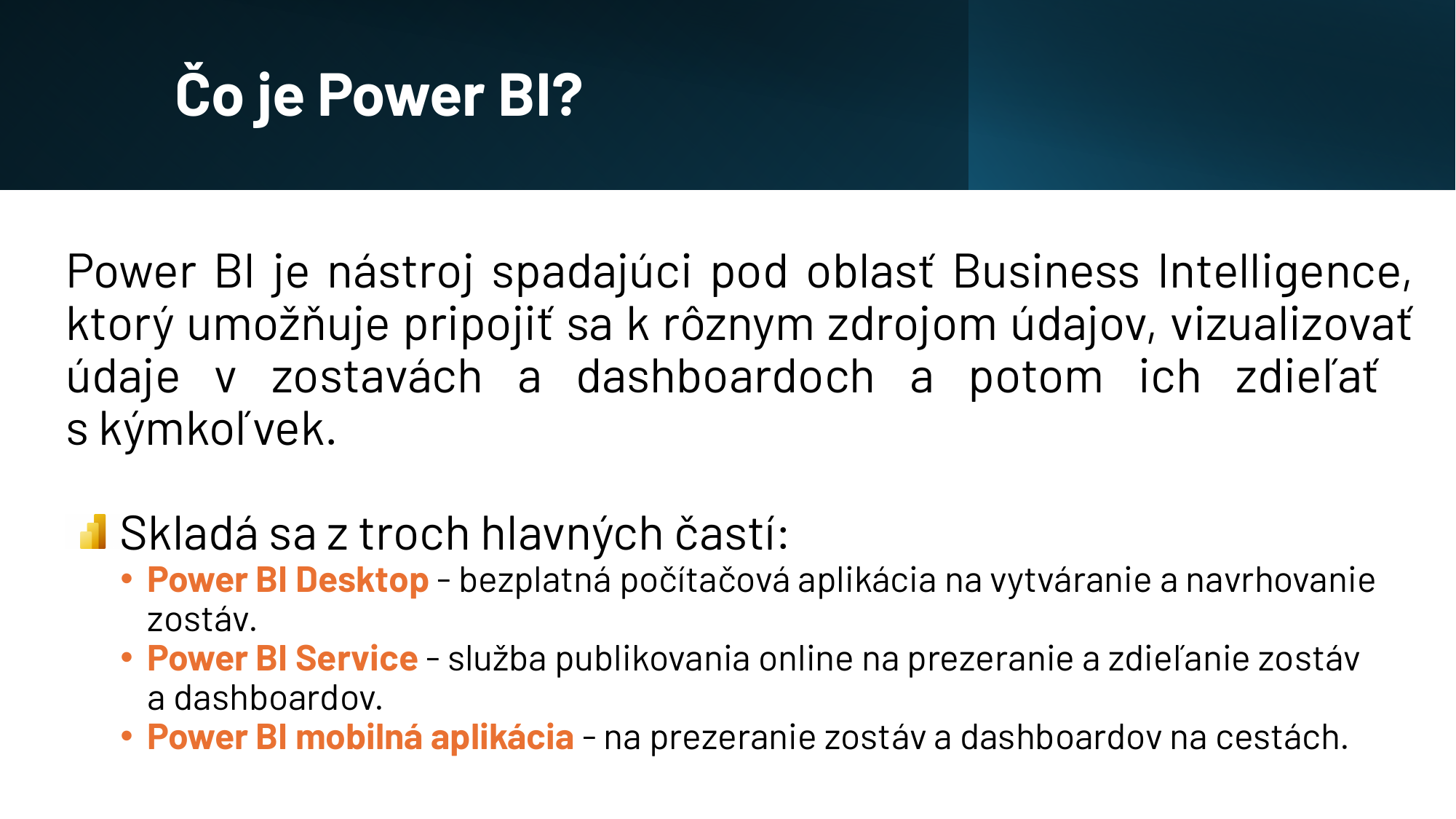

# Čo je Power BI?
Power BI je nástroj spadajúci pod oblasť Business Intelligence, ktorý umožňuje pripojiť sa k rôznym zdrojom údajov, vizualizovať údaje v zostavách a dashboardoch a potom ich zdieľať
s kýmkoľvek.

Skladá sa z troch hlavných častí:
Power BI Desktop - bezplatná počítačová aplikácia na vytváranie a navrhovanie zostáv.
Power BI Service - služba publikovania online na prezeranie a zdieľanie zostáv
a dashboardov.
Power BI mobilná aplikácia - na prezeranie zostáv a dashboardov na cestách.